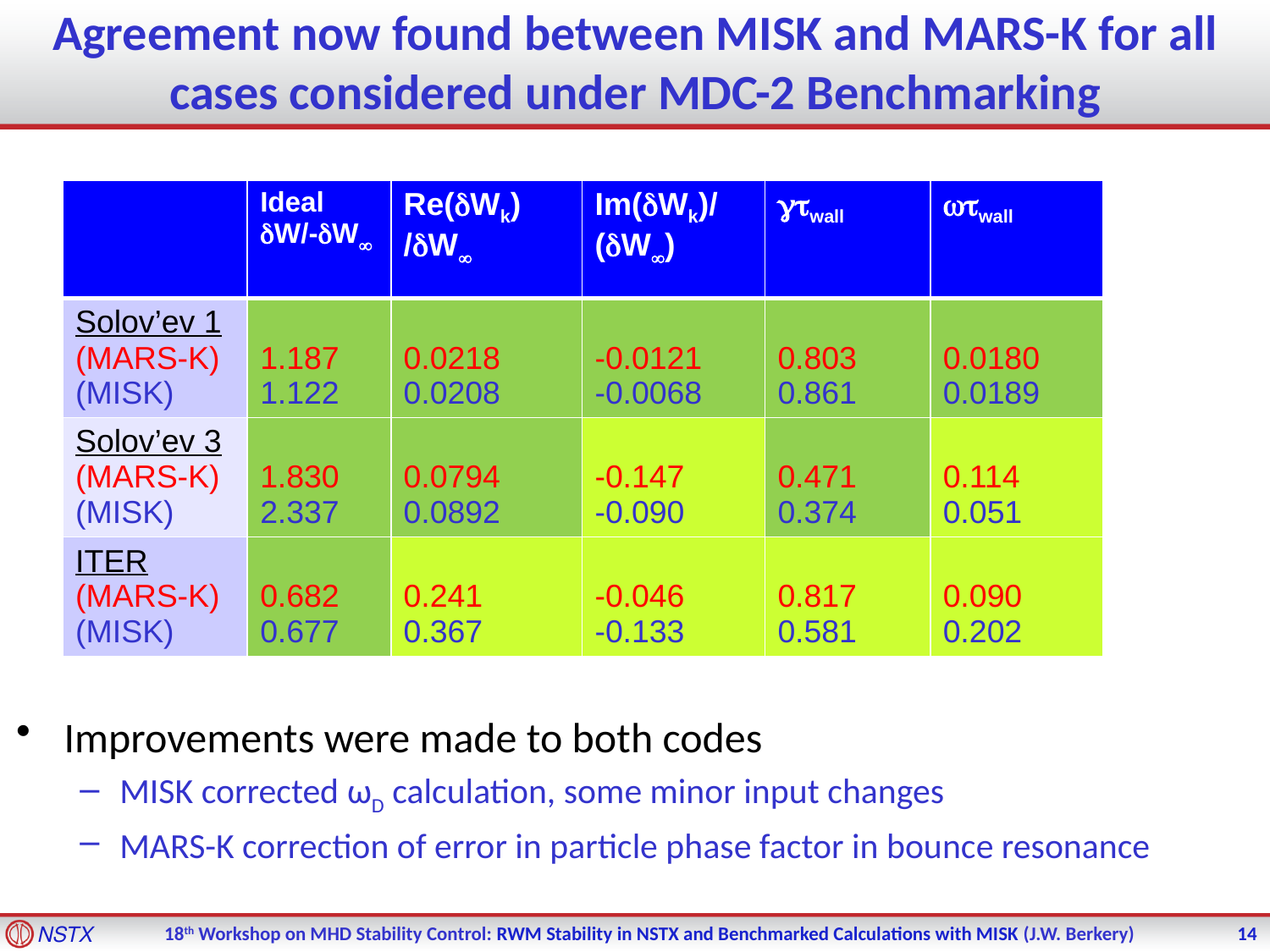

# Agreement now found between MISK and MARS-K for all cases considered under MDC-2 Benchmarking
|  | Ideal δW/-δW∞ | Re(δWk) /δW∞ | Im(δWk)/ (δW∞) | γτwall | ωτwall |
| --- | --- | --- | --- | --- | --- |
| Solov’ev 1 (MARS-K) (MISK) | 1.187 1.122 | 0.0218 0.0208 | -0.0121 -0.0068 | 0.803 0.861 | 0.0180 0.0189 |
| Solov’ev 3 (MARS-K) (MISK) | 1.830 2.337 | 0.0794 0.0892 | -0.147 -0.090 | 0.471 0.374 | 0.114 0.051 |
| ITER (MARS-K) (MISK) | 0.682 0.677 | 0.241 0.367 | -0.046 -0.133 | 0.817 0.581 | 0.090 0.202 |
Improvements were made to both codes
MISK corrected ωD calculation, some minor input changes
MARS-K correction of error in particle phase factor in bounce resonance